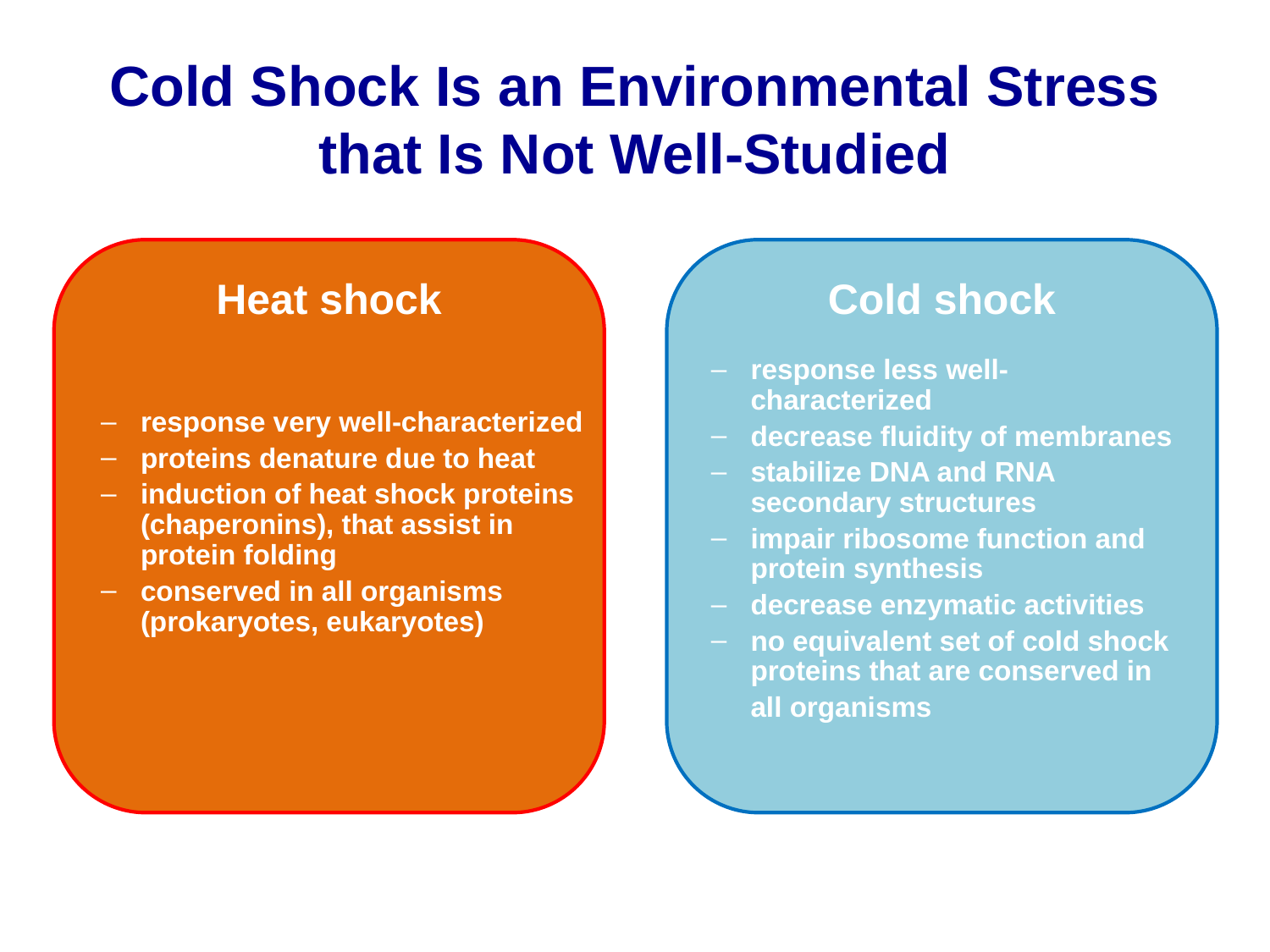

# Cold Shock Is an Environmental Stress that Is Not Well-Studied

Heat shock
Cold shock
response less well-characterized
decrease fluidity of membranes
stabilize DNA and RNA secondary structures
impair ribosome function and protein synthesis
decrease enzymatic activities
no equivalent set of cold shock proteins that are conserved in
	all organisms
response very well-characterized
proteins denature due to heat
induction of heat shock proteins (chaperonins), that assist in protein folding
conserved in all organisms (prokaryotes, eukaryotes)